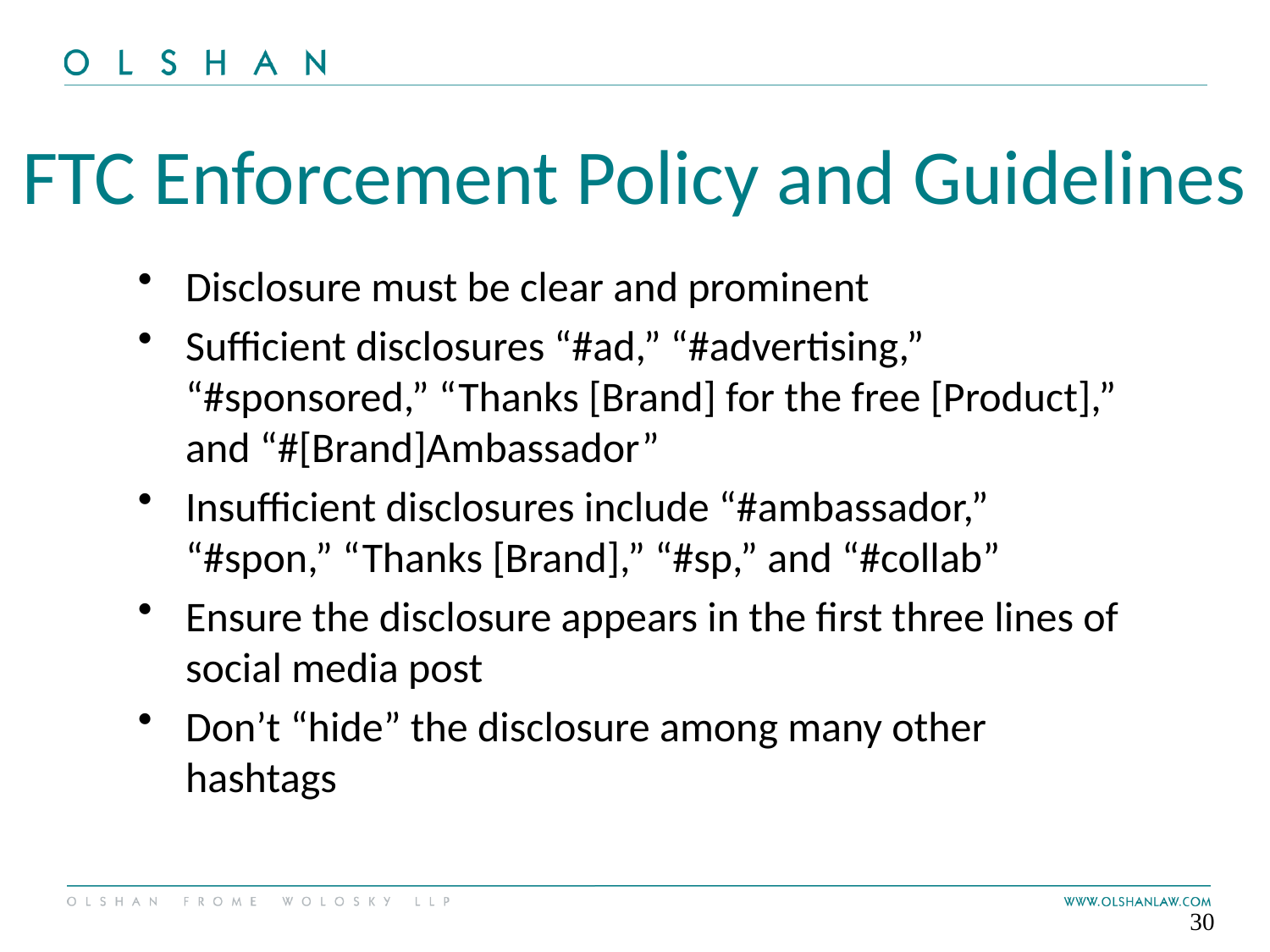

# FTC Enforcement Policy and Guidelines
Disclosure must be clear and prominent
Sufficient disclosures “#ad,” “#advertising,” “#sponsored,” “Thanks [Brand] for the free [Product],” and “#[Brand]Ambassador”
Insufficient disclosures include “#ambassador,” “#spon,” “Thanks [Brand],” “#sp,” and “#collab”
Ensure the disclosure appears in the first three lines of social media post
Don’t “hide” the disclosure among many other hashtags
30